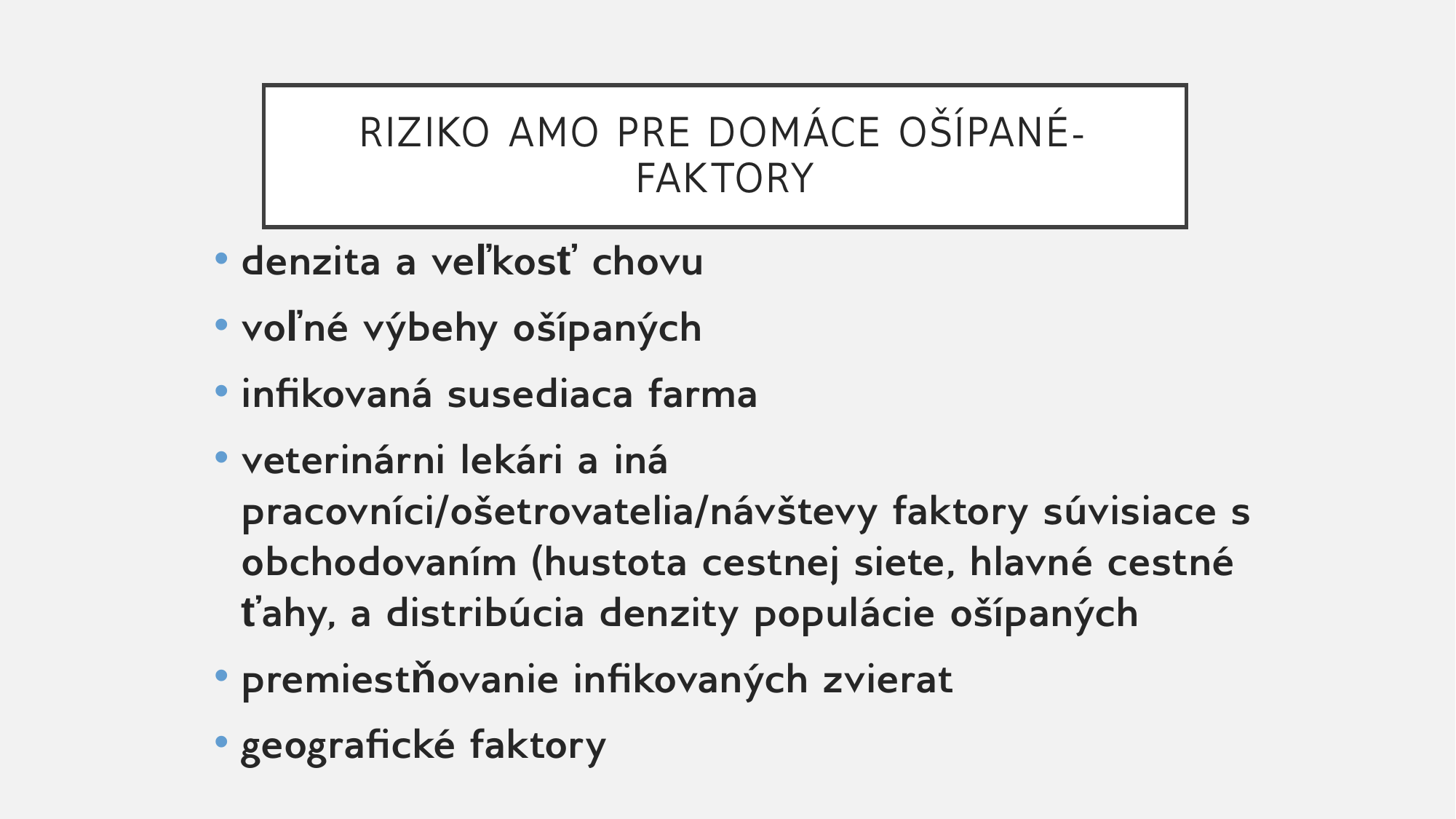

# Riziko AMO pre domáce ošípané- faktory
denzita a veľkosť chovu
voľné výbehy ošípaných
infikovaná susediaca farma
veterinárni lekári a iná pracovníci/ošetrovatelia/návštevy faktory súvisiace s obchodovaním (hustota cestnej siete, hlavné cestné ťahy, a distribúcia denzity populácie ošípaných
premiestňovanie infikovaných zvierat
geografické faktory